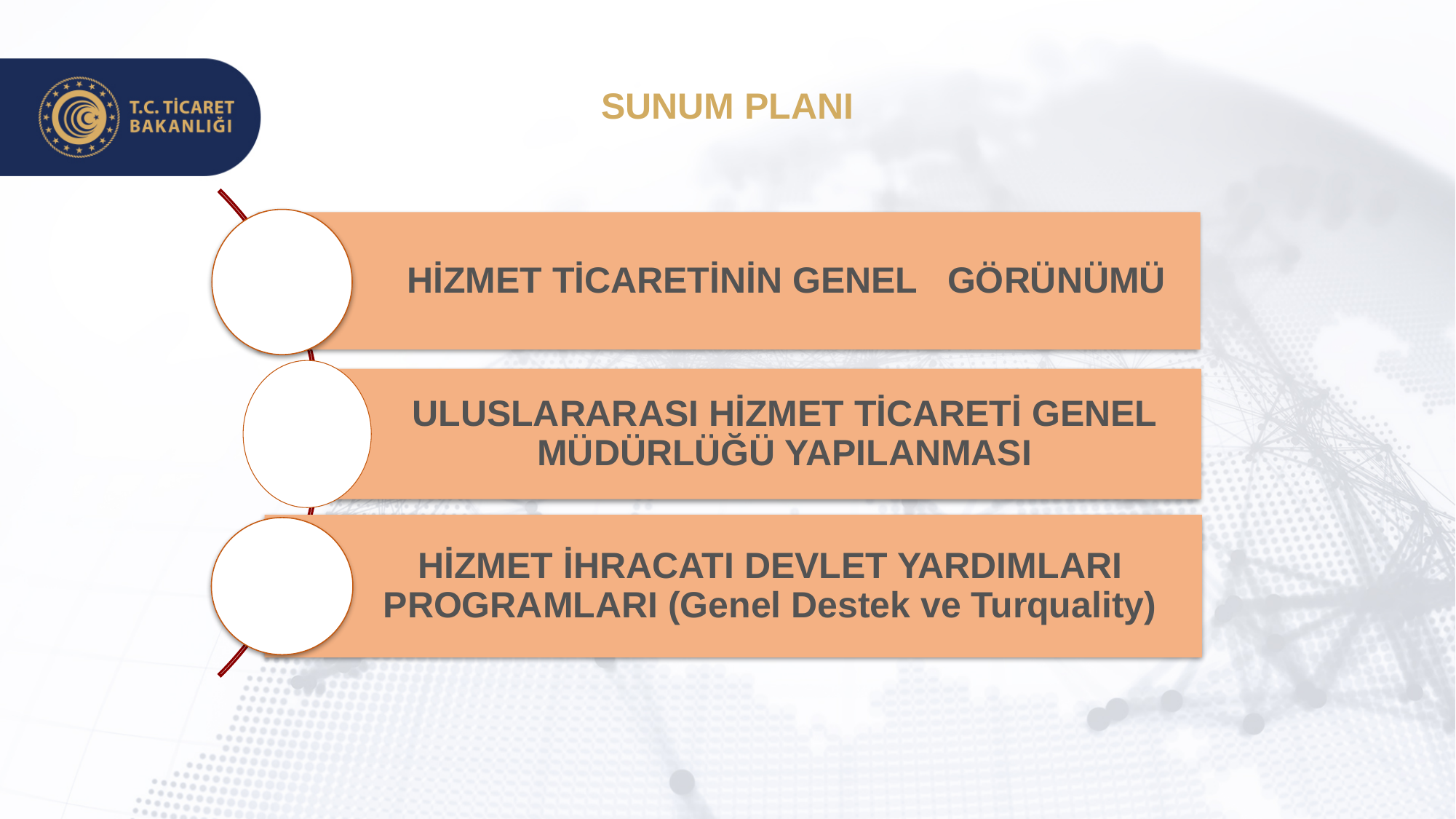

SUNUM PLANI
    HİZMET TİCARETİNİN GENEL   GÖRÜNÜMÜ
ULUSLARARASI HİZMET TİCARETİ GENEL MÜDÜRLÜĞÜ YAPILANMASI
HİZMET İHRACATI DEVLET YARDIMLARI PROGRAMLARI (Genel Destek ve Turquality)